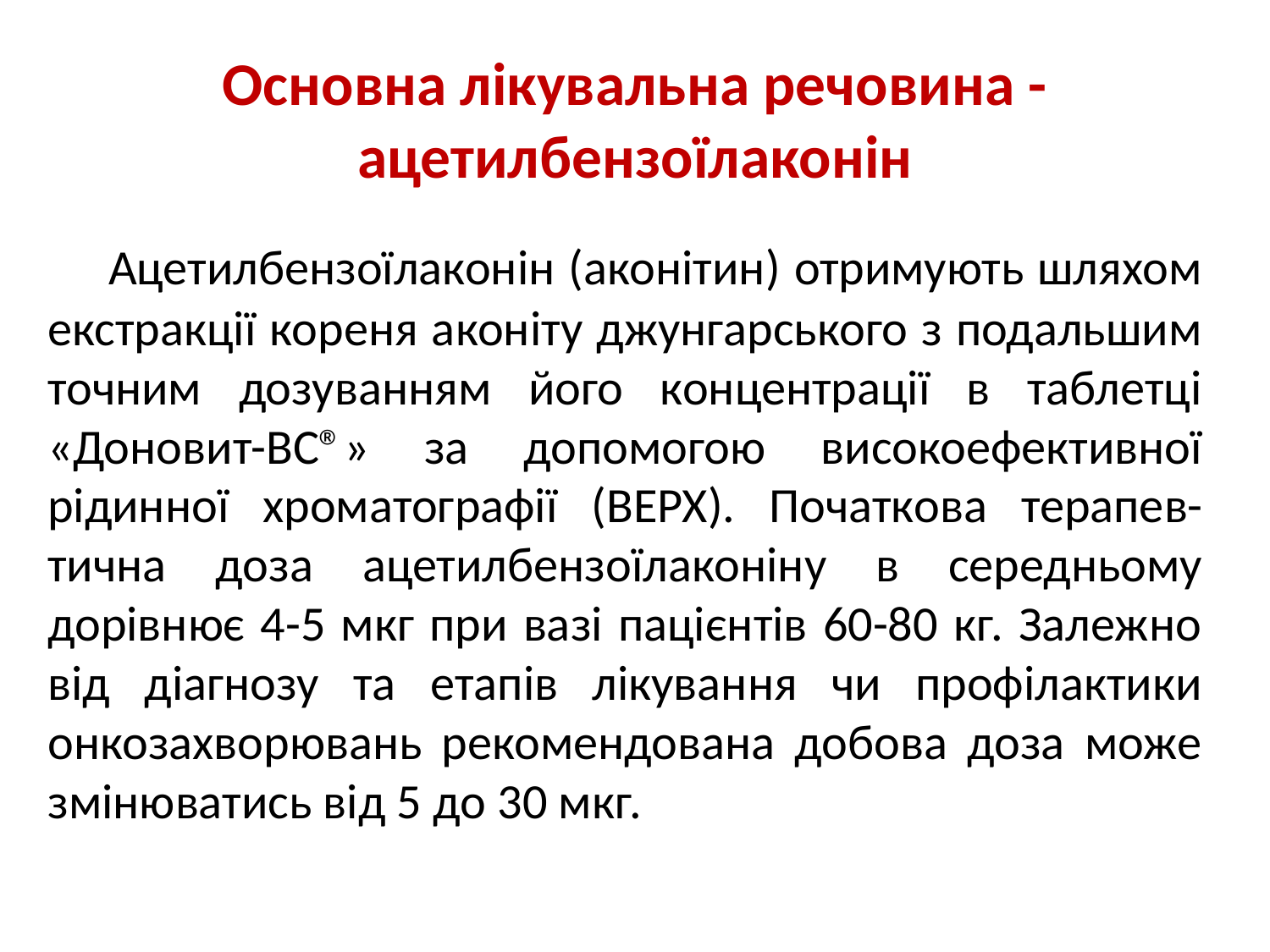

# Основна лікувальна речовина - ацетилбензоїлаконін
    Ацетилбензоїлаконін (аконітин) отримують шляхом екстракції кореня аконіту джунгарського з подальшим точним дозуванням його концентрації в таблетці «Доновит-ВС®» за допомогою високоефективної рідинної хроматографії (ВЕРХ). Початкова терапев-тична доза ацетилбензоїлаконіну в середньому дорівнює 4-5 мкг при вазі пацієнтів 60-80 кг. Залежно від діагнозу та етапів лікування чи профілактики онкозахворювань рекомендована добова доза може змінюватись від 5 до 30 мкг.